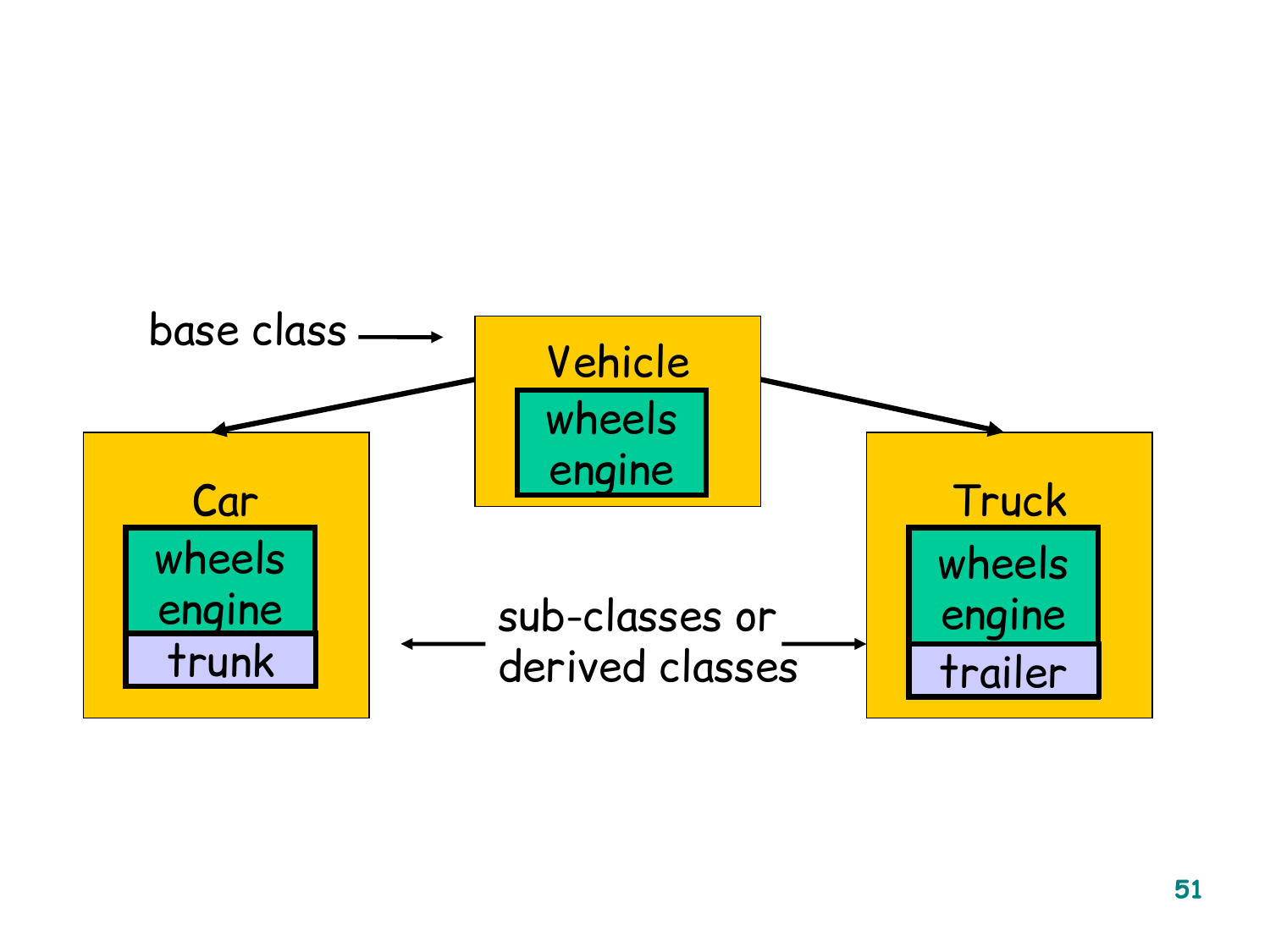

#
base class

Vehicle

wheels
engine

Car

Truck

wheels
engine
trunk
wheels
engine
trailer
sub-classes or
derived classes
trunk

trailer
51